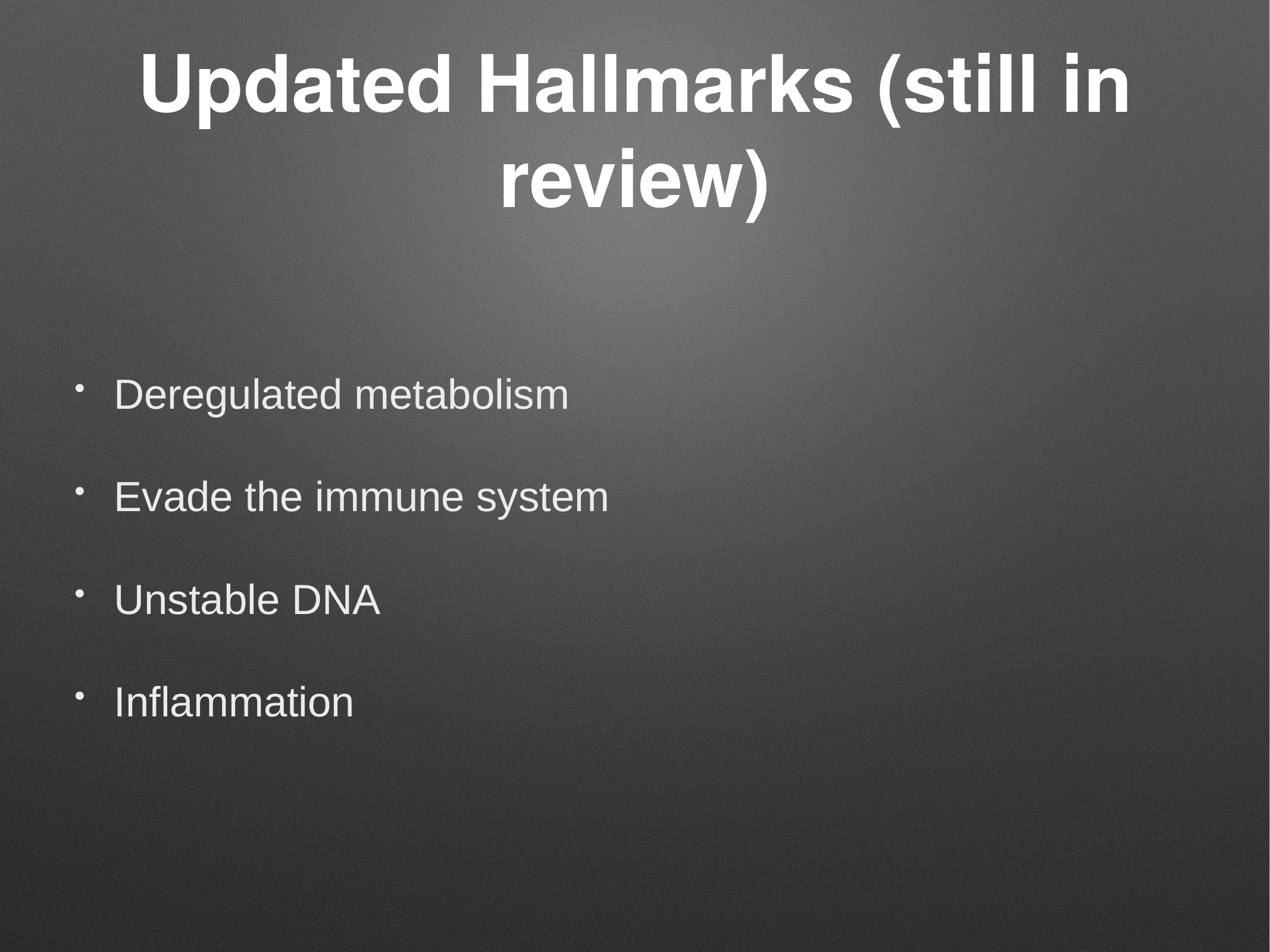

# Updated Hallmarks (still in review)
Deregulated metabolism
Evade the immune system
Unstable DNA
Inflammation